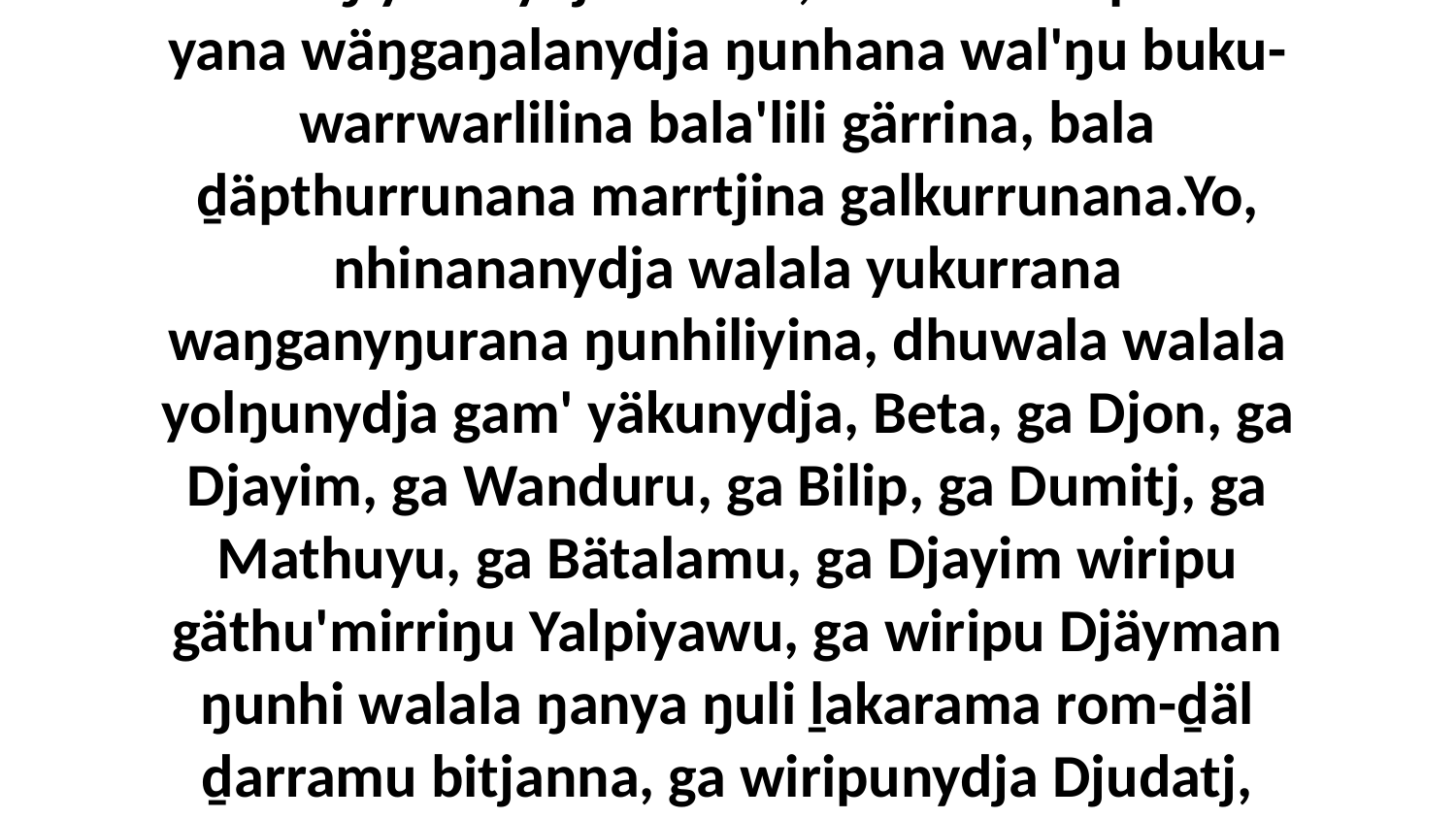

13 Roŋiyinanydja walala, bala dhunupana yana wäŋgaŋalanydja ŋunhana wal'ŋu buku-warrwarlilina bala'lili gärrina, bala ḏäpthurrunana marrtjina galkurrunana.Yo, nhinananydja walala yukurrana waŋganyŋurana ŋunhiliyina, dhuwala walala yolŋunydja gam' yäkunydja, Beta, ga Djon, ga Djayim, ga Wanduru, ga Bilip, ga Dumitj, ga Mathuyu, ga Bätalamu, ga Djayim wiripu gäthu'mirriŋu Yalpiyawu, ga wiripu Djäyman ŋunhi walala ŋanya ŋuli ḻakarama rom-ḏäl ḏarramu bitjanna, ga wiripunydja Djudatj, gäthu'mirriŋu Djayimgu,